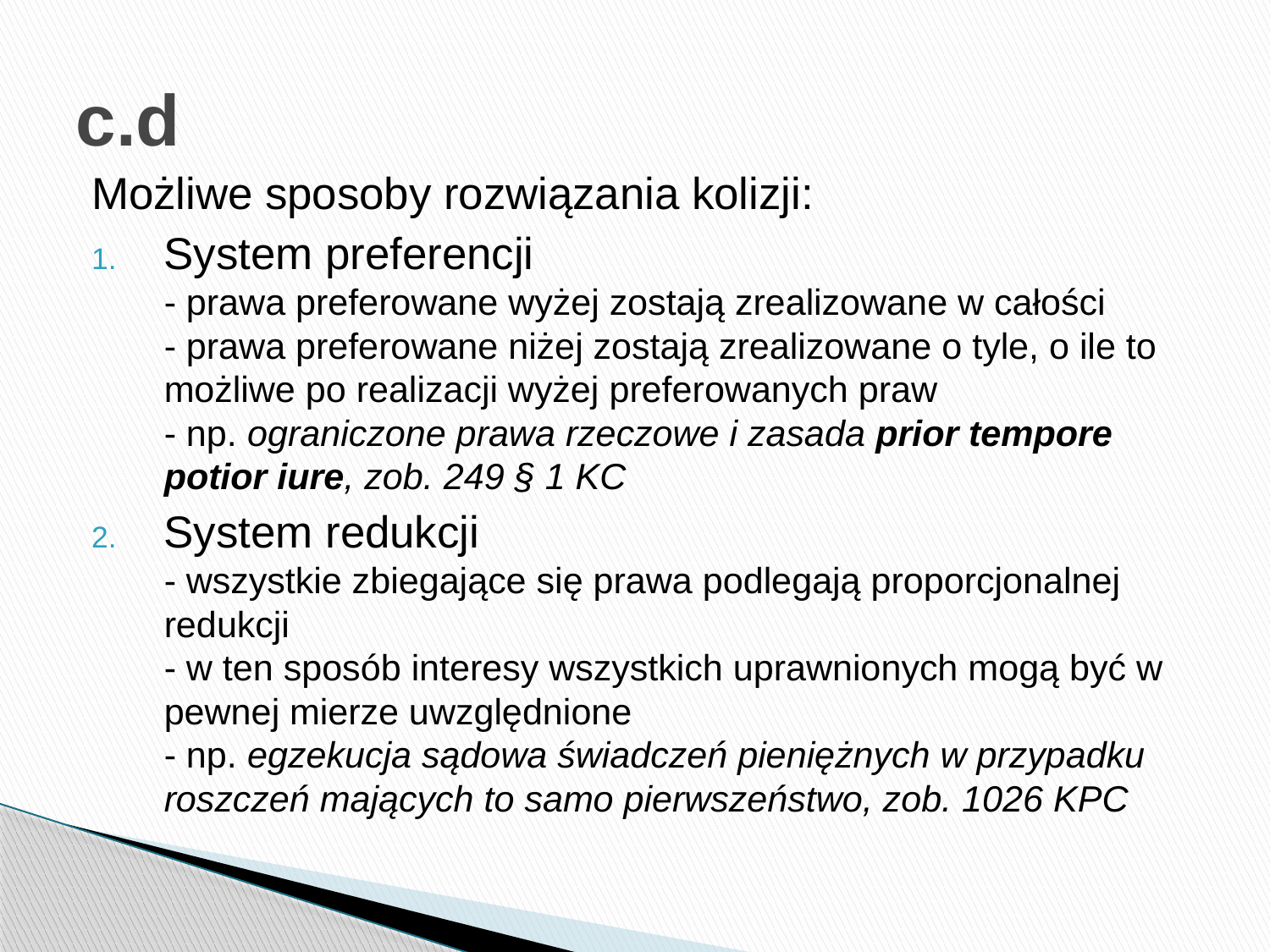

# c.d
Możliwe sposoby rozwiązania kolizji:
System preferencji
- prawa preferowane wyżej zostają zrealizowane w całości
- prawa preferowane niżej zostają zrealizowane o tyle, o ile to możliwe po realizacji wyżej preferowanych praw
- np. ograniczone prawa rzeczowe i zasada prior tempore potior iure, zob. 249 § 1 KC
System redukcji
- wszystkie zbiegające się prawa podlegają proporcjonalnej redukcji
- w ten sposób interesy wszystkich uprawnionych mogą być w pewnej mierze uwzględnione
- np. egzekucja sądowa świadczeń pieniężnych w przypadku roszczeń mających to samo pierwszeństwo, zob. 1026 KPC